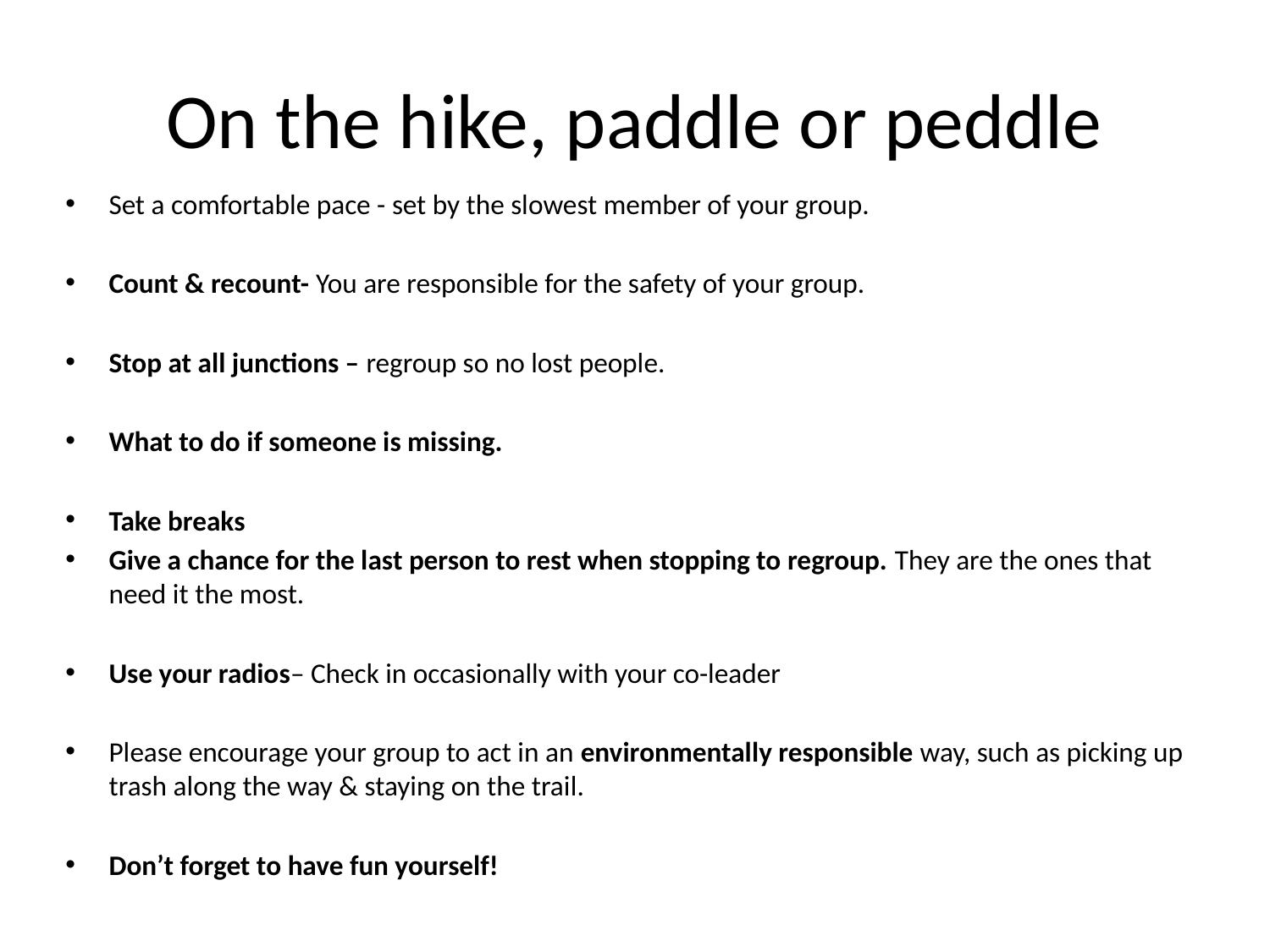

# On the hike, paddle or peddle
Set a comfortable pace - set by the slowest member of your group.

Count & recount- You are responsible for the safety of your group.

Stop at all junctions – regroup so no lost people.

What to do if someone is missing.

Take breaks
Give a chance for the last person to rest when stopping to regroup. They are the ones that need it the most.

Use your radios– Check in occasionally with your co-leader

Please encourage your group to act in an environmentally responsible way, such as picking up trash along the way & staying on the trail.

Don’t forget to have fun yourself!